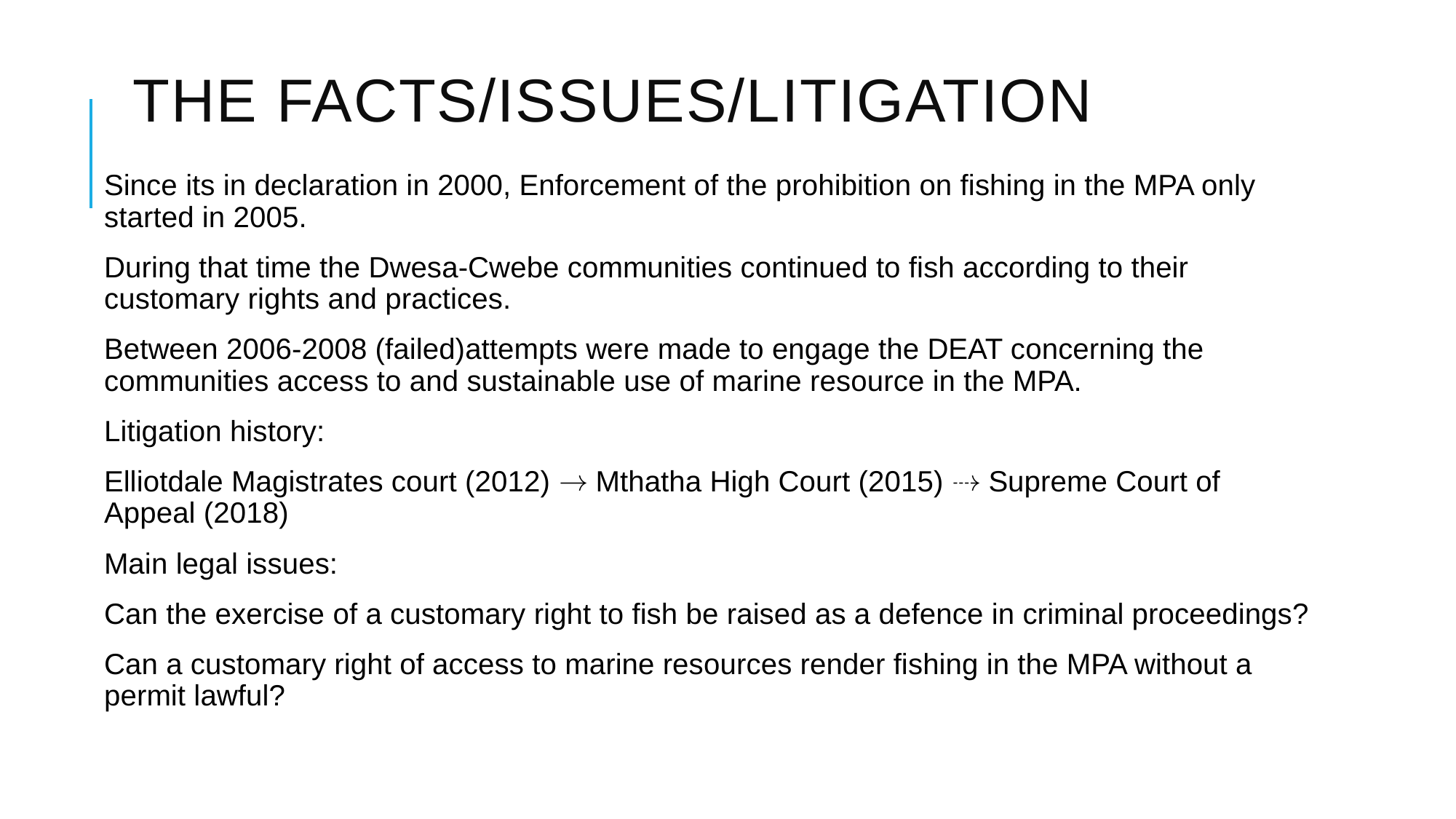

# The facts/ISSUES/litigation
Since its in declaration in 2000, Enforcement of the prohibition on fishing in the MPA only started in 2005.
During that time the Dwesa-Cwebe communities continued to fish according to their customary rights and practices.
Between 2006-2008 (failed)attempts were made to engage the DEAT concerning the communities access to and sustainable use of marine resource in the MPA.
Litigation history:
Elliotdale Magistrates court (2012) → Mthatha High Court (2015) ⇢ Supreme Court of Appeal (2018)
Main legal issues:
Can the exercise of a customary right to fish be raised as a defence in criminal proceedings?
Can a customary right of access to marine resources render fishing in the MPA without a permit lawful?